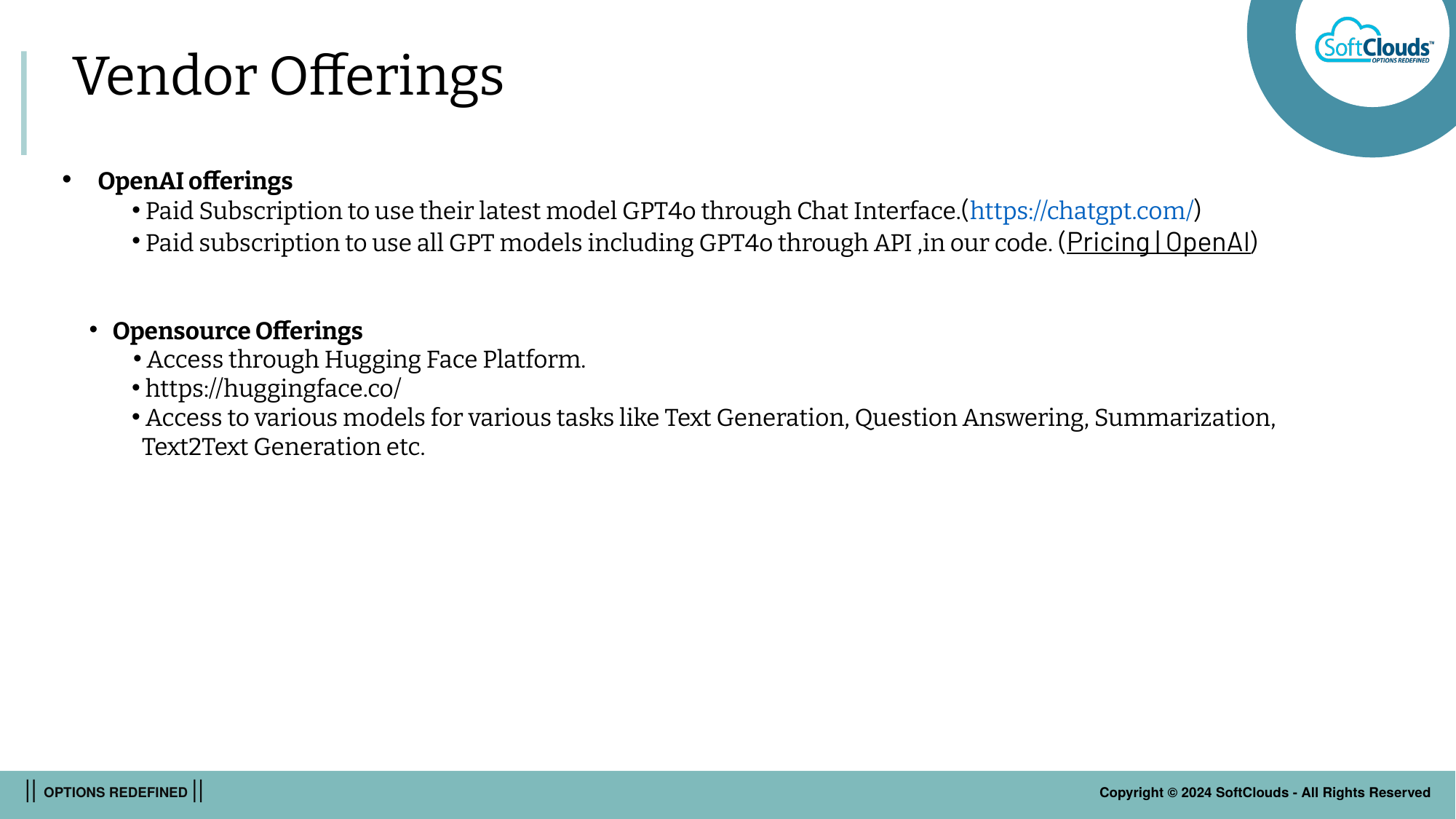

# Vendor Offerings
  OpenAI offerings
 Paid Subscription to use their latest model GPT4o through Chat Interface.(https://chatgpt.com/)
 Paid subscription to use all GPT models including GPT4o through API ,in our code. (Pricing | OpenAI)

   Opensource Offerings
 Access through Hugging Face Platform.
 https://huggingface.co/
 Access to various models for various tasks like Text Generation, Question Answering, Summarization,
  Text2Text Generation etc.